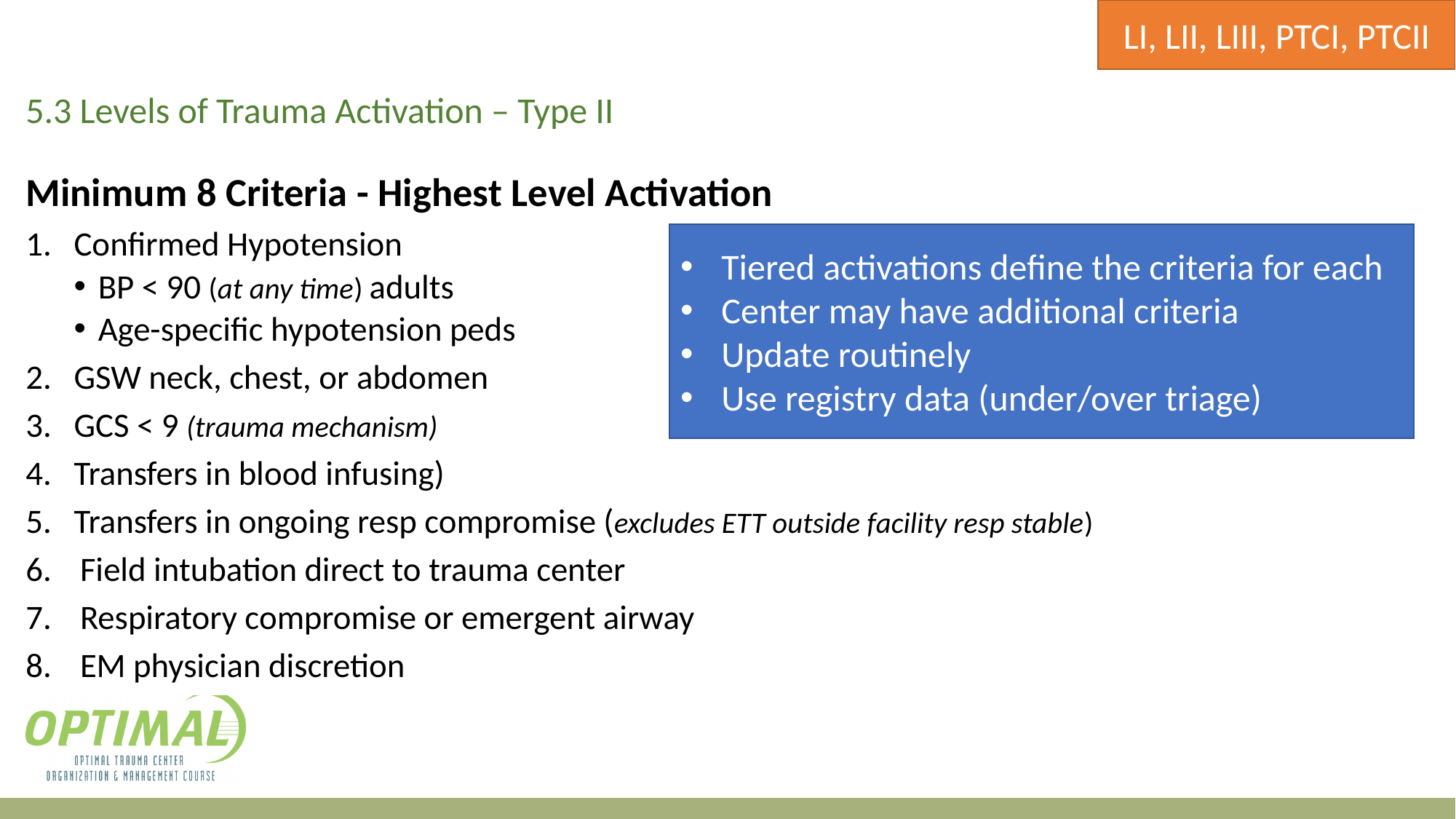

LI, LII, LIII, PTCI, PTCII
# 5.3 Levels of Trauma Activation – Type II
Minimum 8 Criteria - Highest Level Activation
Confirmed Hypotension
BP < 90 (at any time) adults
Age-specific hypotension peds
GSW neck, chest, or abdomen
GCS < 9 (trauma mechanism)
Transfers in blood infusing)
Transfers in ongoing resp compromise (excludes ETT outside facility resp stable)
Field intubation direct to trauma center
Respiratory compromise or emergent airway
EM physician discretion
Tiered activations define the criteria for each
Center may have additional criteria
Update routinely
Use registry data (under/over triage)